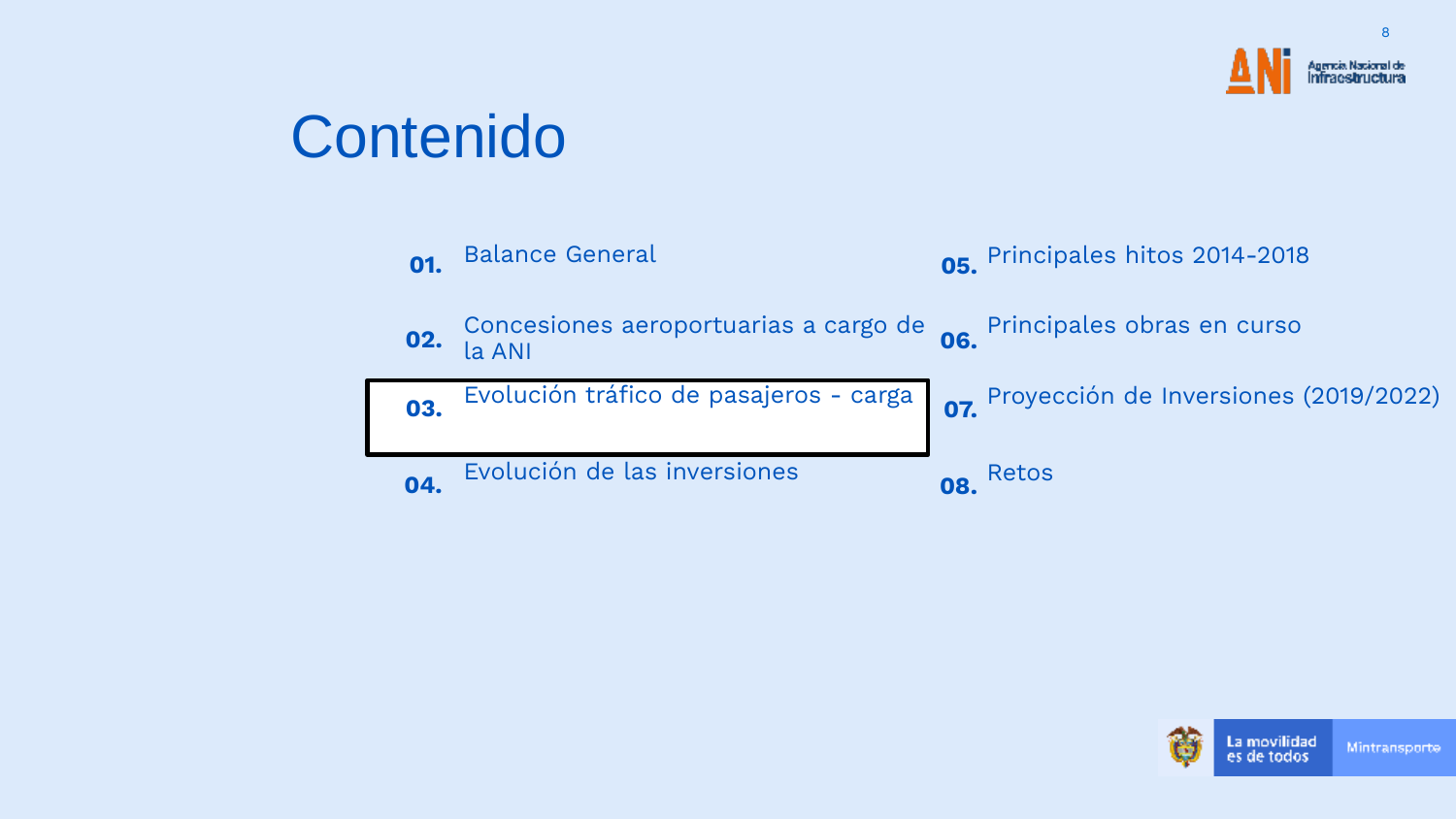

# Contenido
Balance General
Principales hitos 2014-2018
01.
05.
Concesiones aeroportuarias a cargo de la ANI
Principales obras en curso
02.
06.
Evolución tráfico de pasajeros - carga
Proyección de Inversiones (2019/2022)

03.
07.
Evolución de las inversiones
Retos
04.
08.